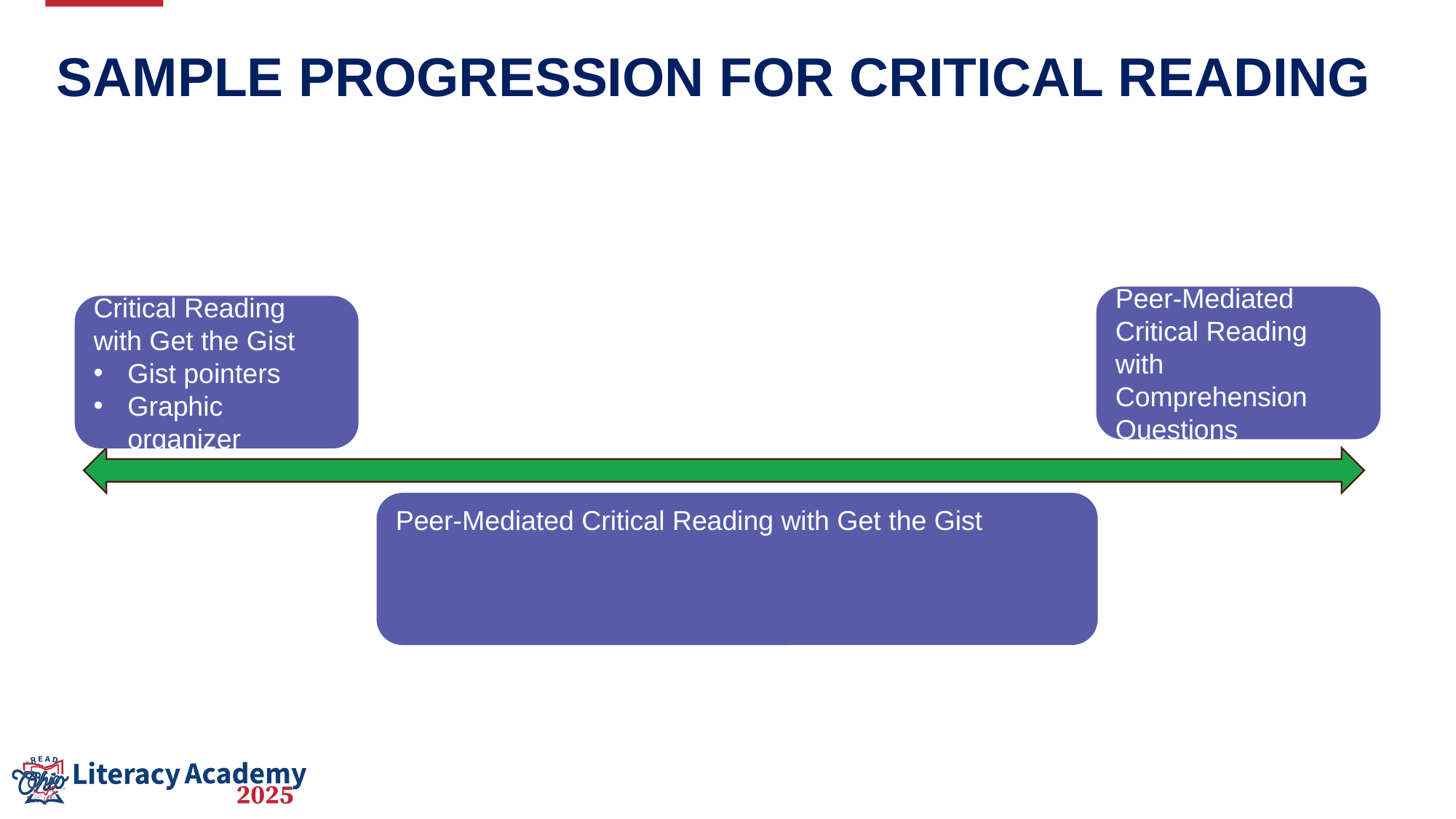

# Sample Progression for Critical Reading
Peer-Mediated Critical Reading with Comprehension Questions
Critical Reading with Get the Gist
Gist pointers
Graphic organizer

Peer-Mediated Critical Reading with Get the Gist